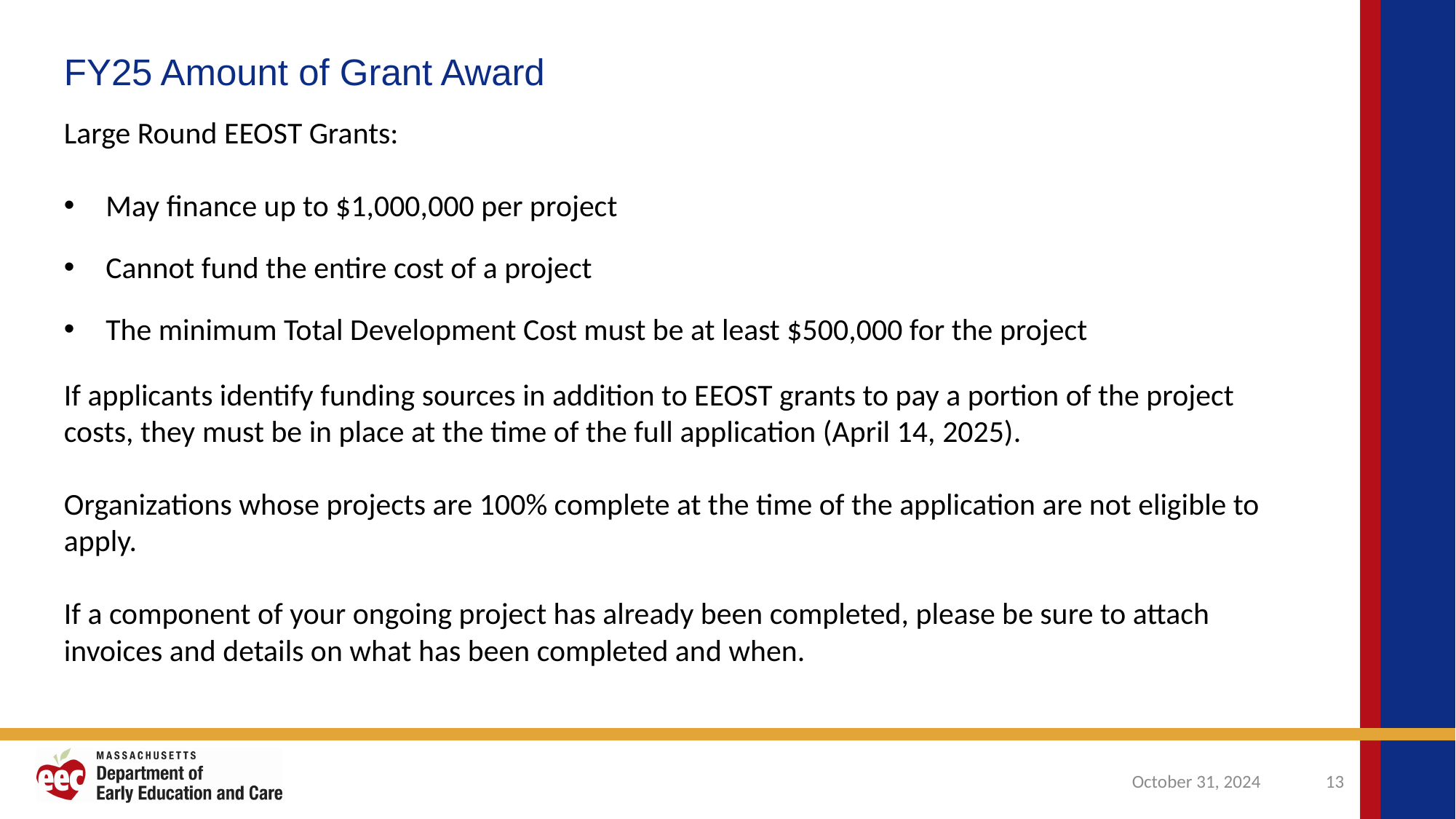

FY25 Amount of Grant Award
Large Round EEOST Grants:

May finance up to $1,000,000 per project

Cannot fund the entire cost of a project
The minimum Total Development Cost must be at least $500,000 for the project

If applicants identify funding sources in addition to EEOST grants to pay a portion of the project costs, they must be in place at the time of the full application (April 14, 2025).

Organizations whose projects are 100% complete at the time of the application are not eligible to apply.
If a component of your ongoing project has already been completed, please be sure to attach invoices and details on what has been completed and when.
October 31, 2024
13